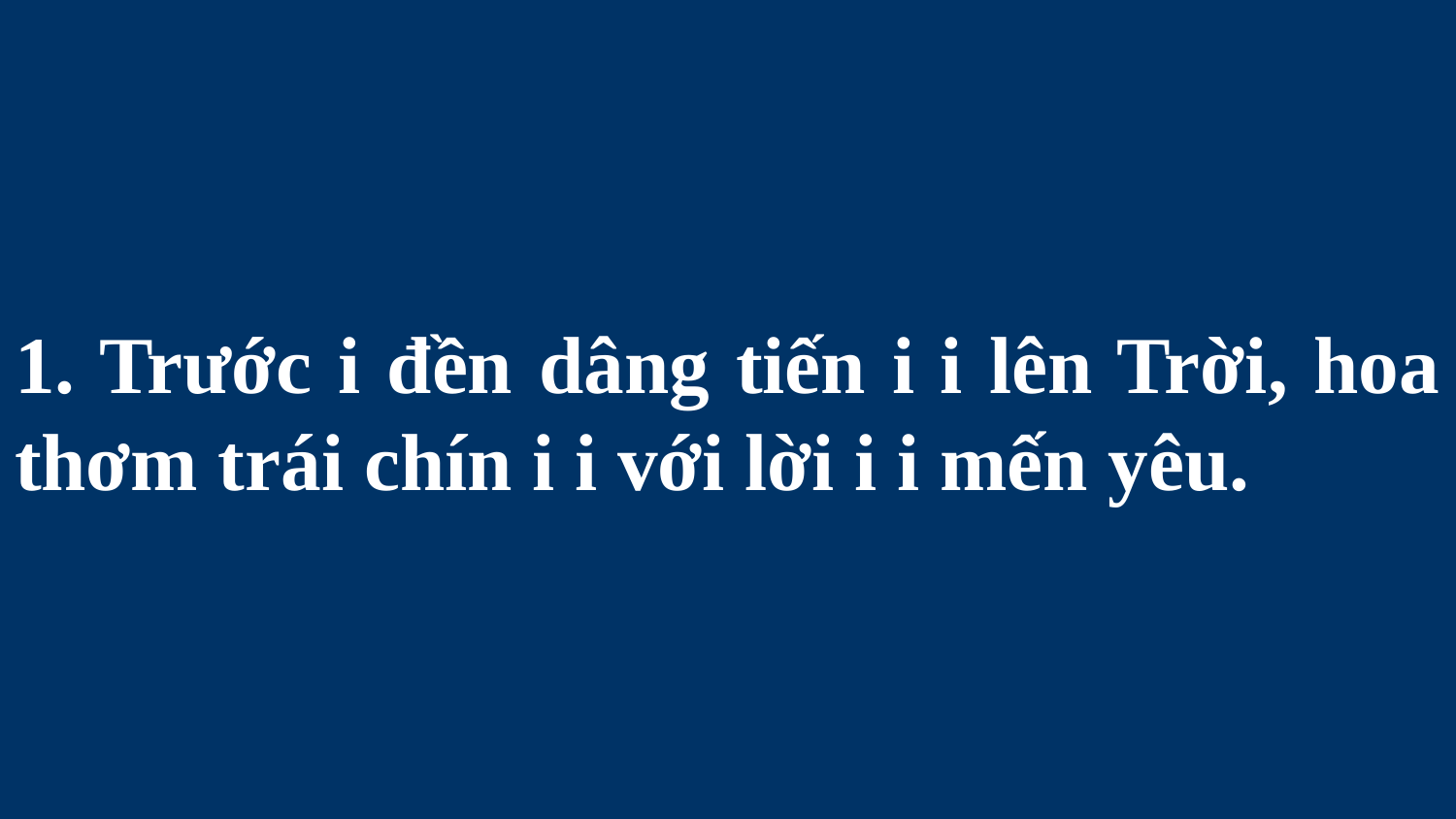

# 1. Trước i đền dâng tiến i i lên Trời, hoa thơm trái chín i i với lời i i mến yêu.